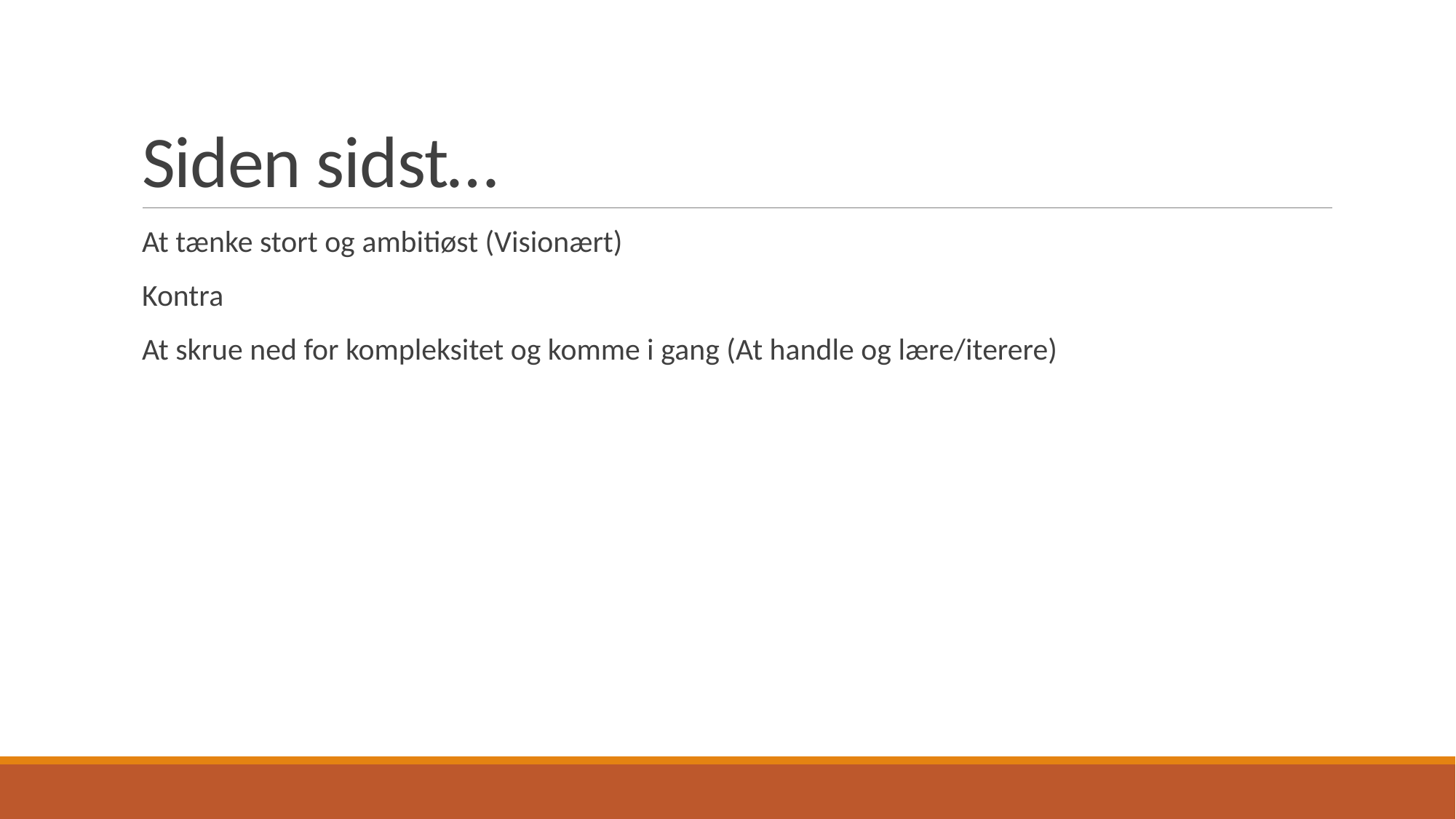

# Siden sidst…
At tænke stort og ambitiøst (Visionært)
Kontra
At skrue ned for kompleksitet og komme i gang (At handle og lære/iterere)